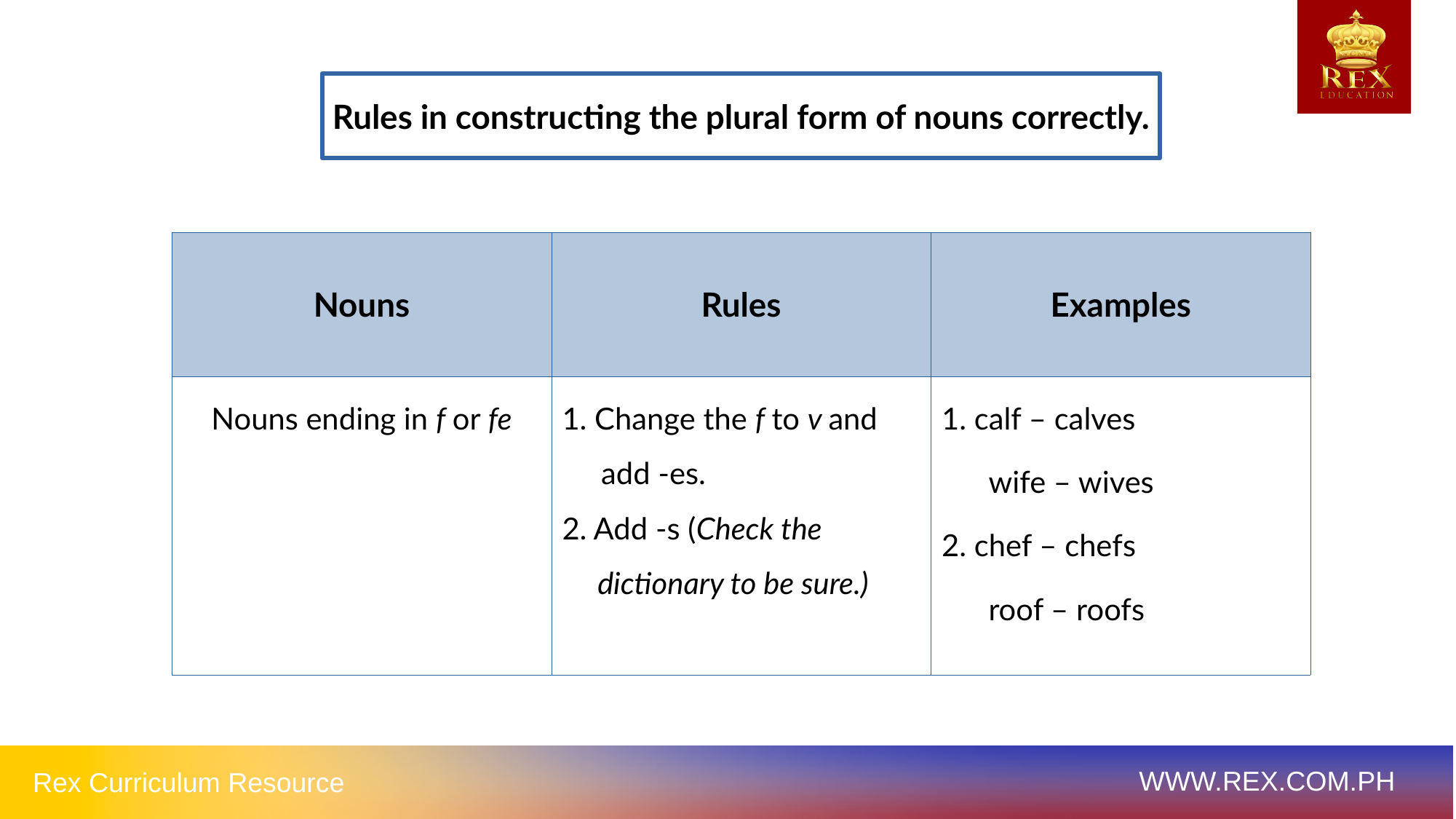

Rules in constructing the plural form of nouns correctly.
| Nouns | Rules | Examples |
| --- | --- | --- |
| Nouns ending in f or fe | 1. Change the f to v and add -es. 2. Add -s (Check the dictionary to be sure.) | 1. calf – calves wife – wives 2. chef – chefs roof – roofs |